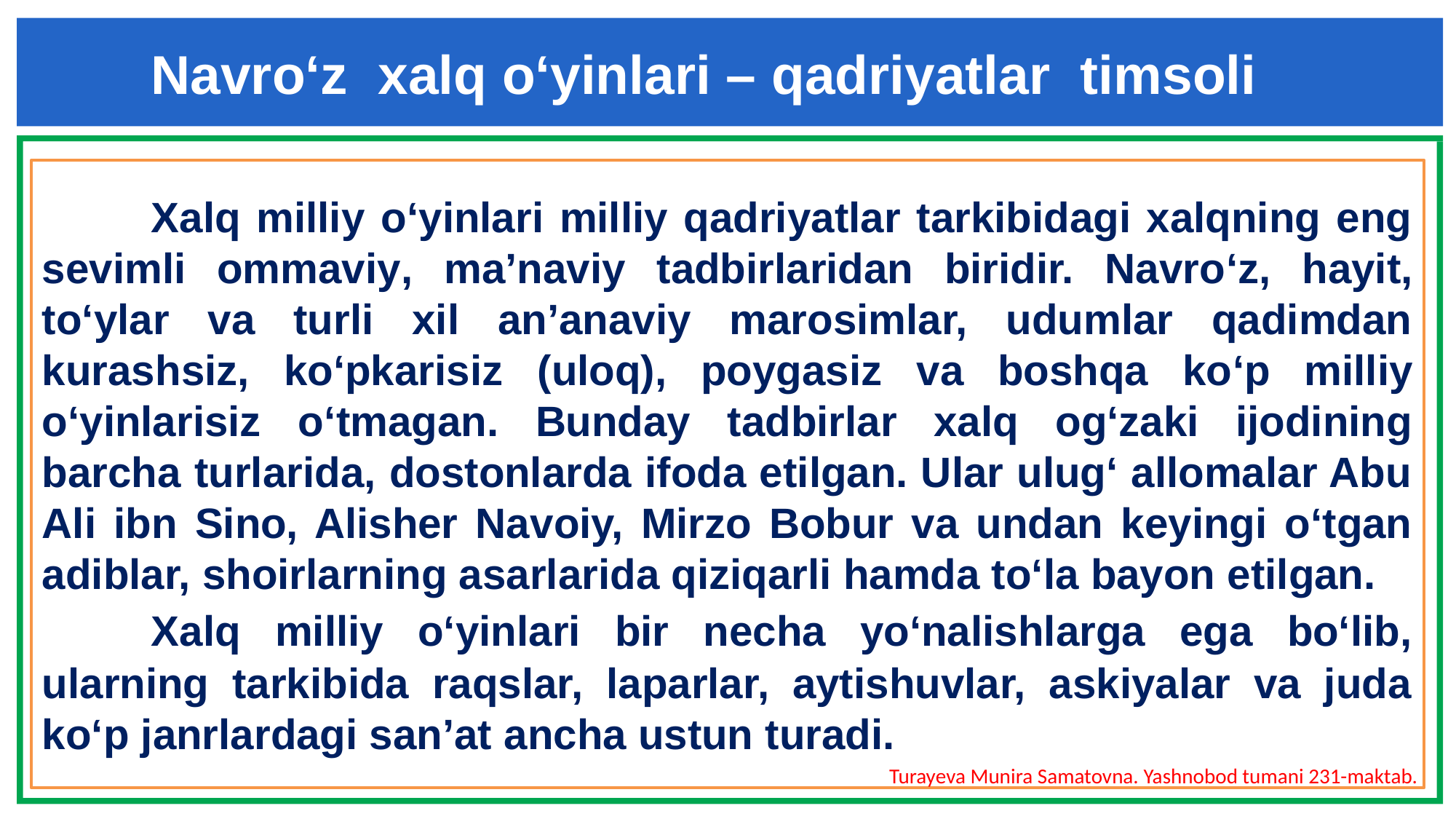

Navro‘z  xalq o‘yinlari – qadriyatlar  timsoli
	Xalq milliy o‘yinlari milliy qadriyatlar tarkibidagi xalqning eng sevimli ommaviy, ma’naviy tadbirlaridan biridir. Navro‘z, hayit, to‘ylar va turli xil an’anaviy marosimlar, udumlar qadimdan kurashsiz, ko‘pkarisiz (uloq), poygasiz va boshqa ko‘p milliy o‘yinlarisiz o‘tmagan. Bunday tadbirlar xalq og‘zaki ijodining barcha turlarida, dostonlarda ifoda etilgan. Ular ulug‘ allomalar Abu Ali ibn Sino, Alisher Navoiy, Mirzo Bobur va undan keyingi o‘tgan adiblar, shoirlarning asarlarida qiziqarli hamda to‘la bayon etilgan.
	Xalq milliy o‘yinlari bir necha yo‘nalishlarga ega bo‘lib, ularning tarkibida raqslar, laparlar, aytishuvlar, askiyalar va juda ko‘p janrlardagi san’at ancha ustun turadi.
Turayeva Munira Samatovna. Yashnobod tumani 231-maktab.